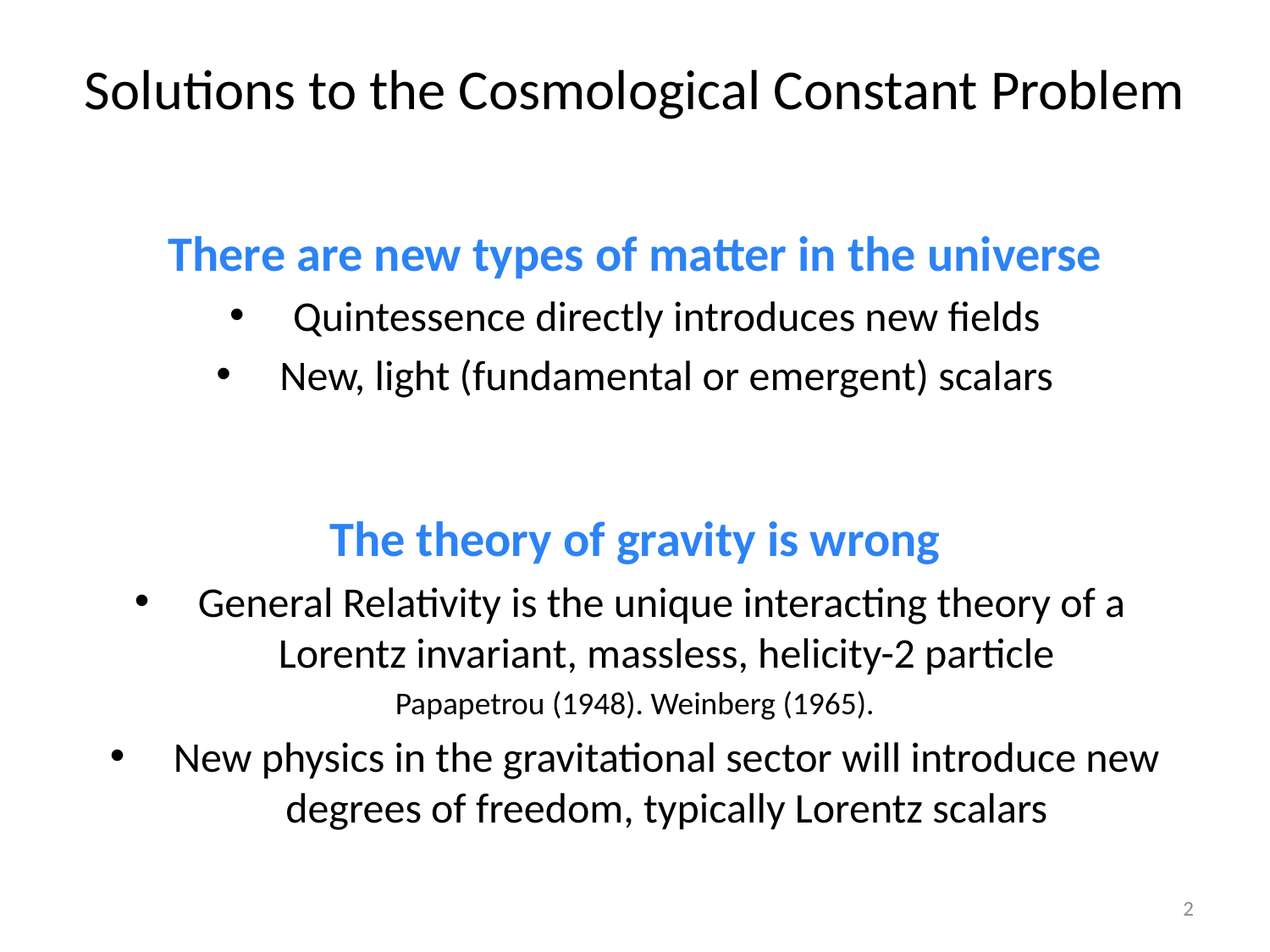

# Solutions to the Cosmological Constant Problem

There are new types of matter in the universe
Quintessence directly introduces new fields
New, light (fundamental or emergent) scalars

The theory of gravity is wrong
General Relativity is the unique interacting theory of a  Lorentz invariant, massless, helicity-2 particle
Papapetrou (1948). Weinberg (1965).
New physics in the gravitational sector will introduce new degrees of freedom, typically Lorentz scalars

2